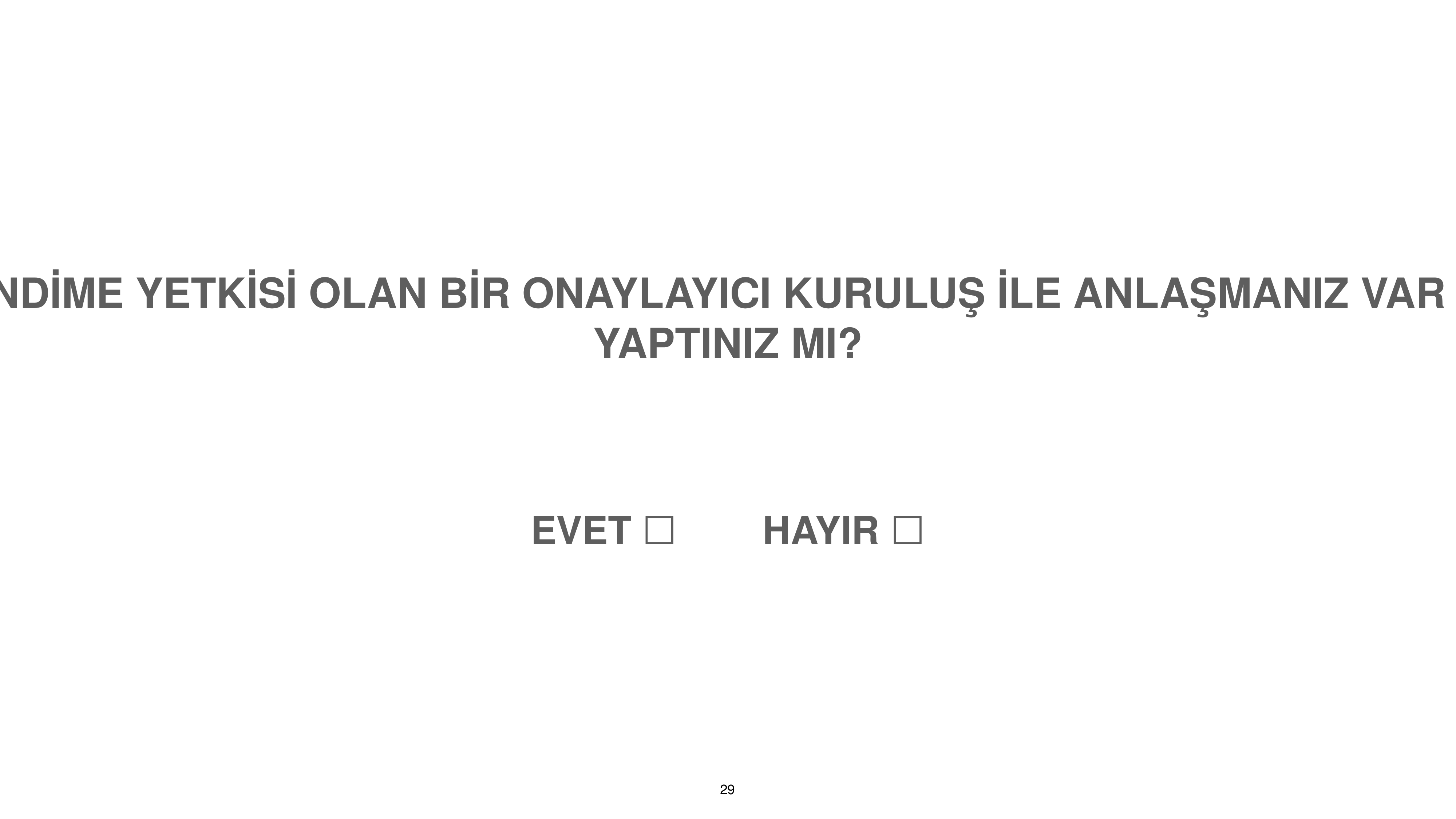

MDR BELGELENDİME YETKİSİ OLAN BİR ONAYLAYICI KURULUŞ İLE ANLAŞMANIZ VAR MI? / BAŞVURU YAPTINIZ MI?

EVET ☐        HAYIR ☐
29